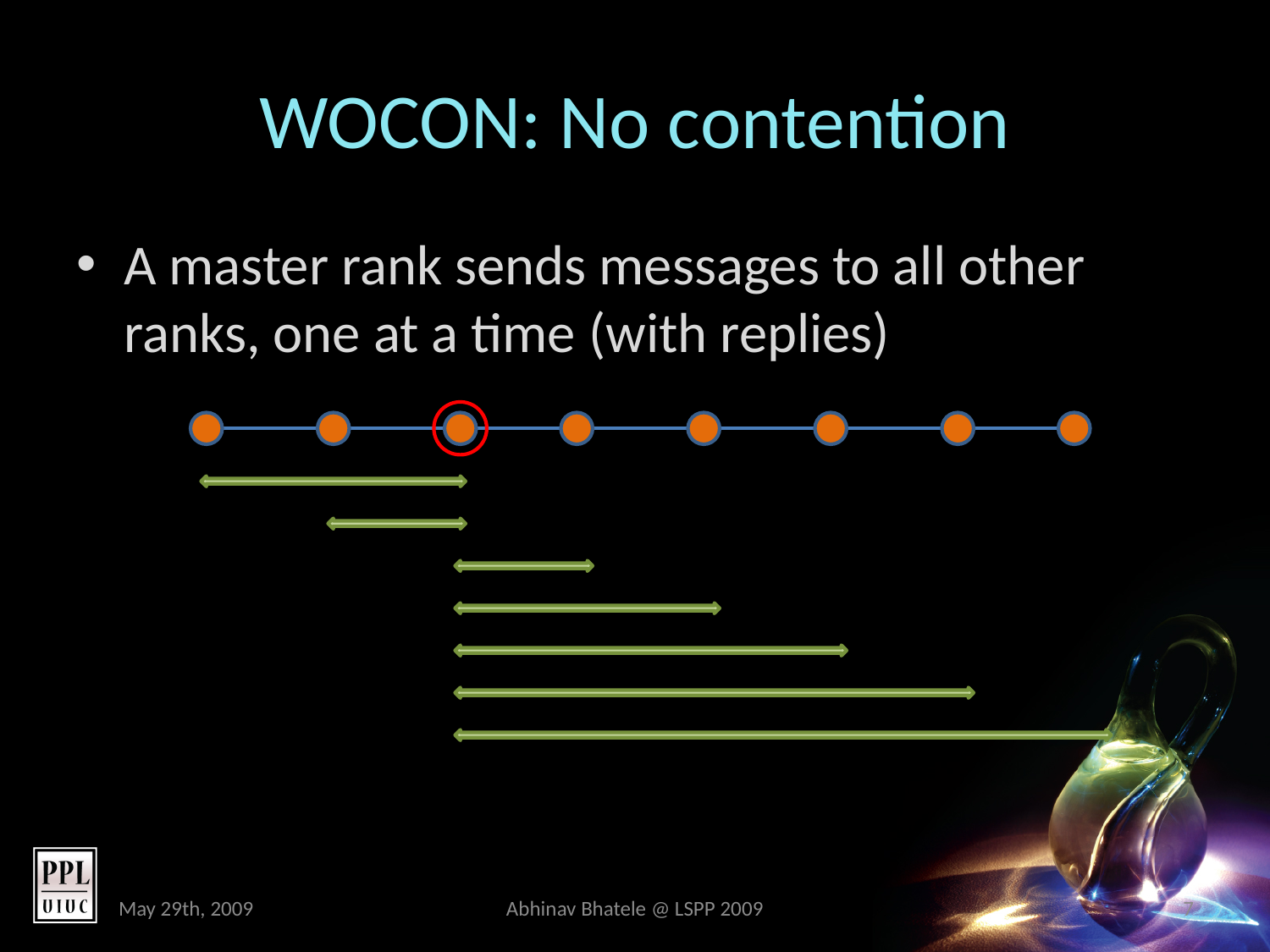

# WOCON: No contention
A master rank sends messages to all other ranks, one at a time (with replies)

May 29th, 2009
Abhinav Bhatele @ LSPP 2009
7